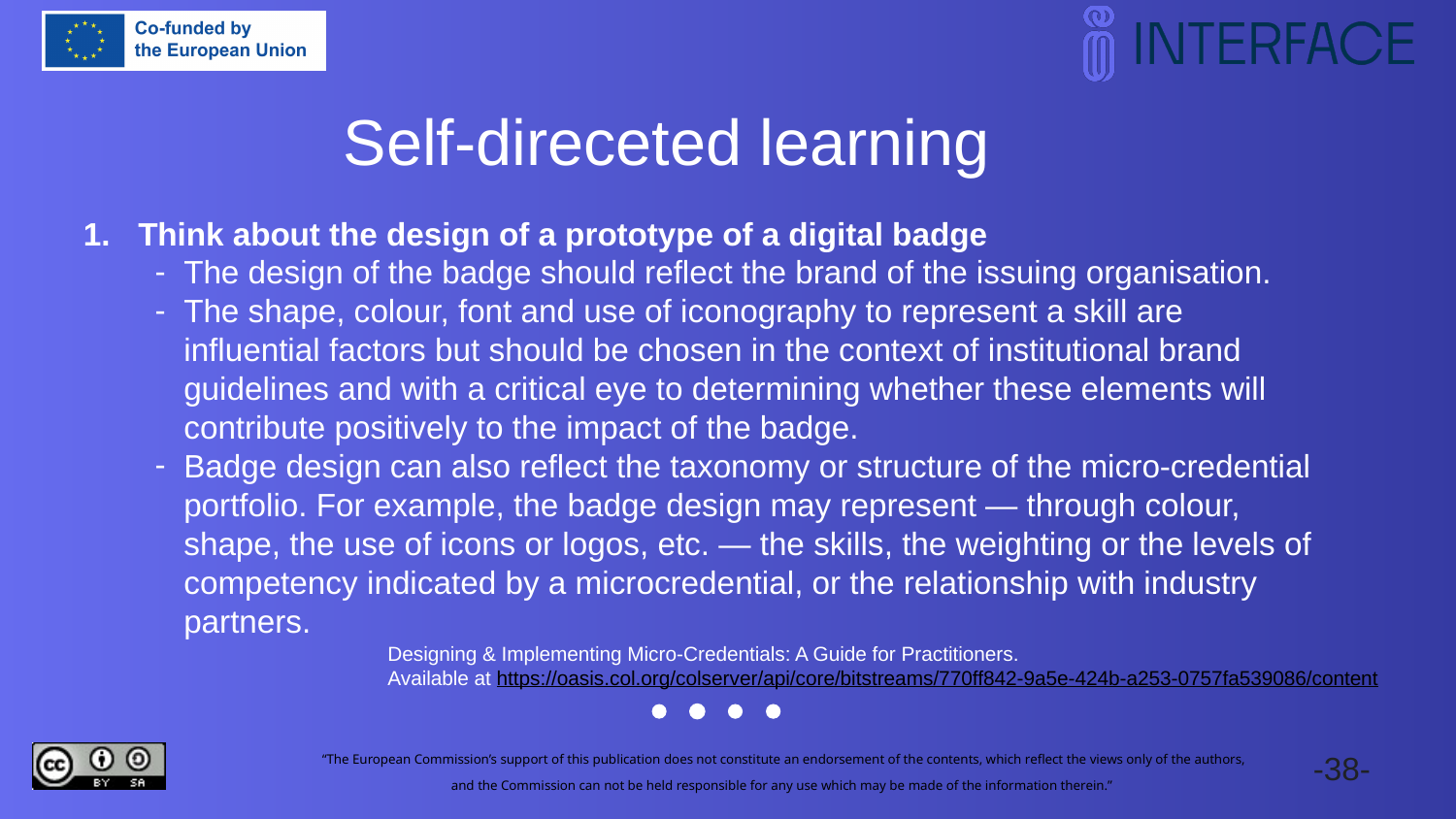

Self-direceted learning
Think about the design of a prototype of a digital badge
The design of the badge should reflect the brand of the issuing organisation.
The shape, colour, font and use of iconography to represent a skill are influential factors but should be chosen in the context of institutional brand guidelines and with a critical eye to determining whether these elements will contribute positively to the impact of the badge.
Badge design can also reflect the taxonomy or structure of the micro-credential portfolio. For example, the badge design may represent — through colour, shape, the use of icons or logos, etc. — the skills, the weighting or the levels of competency indicated by a microcredential, or the relationship with industry partners.

Designing & Implementing Micro-Credentials: A Guide for Practitioners.
Available at https://oasis.col.org/colserver/api/core/bitstreams/770ff842-9a5e-424b-a253-0757fa539086/content